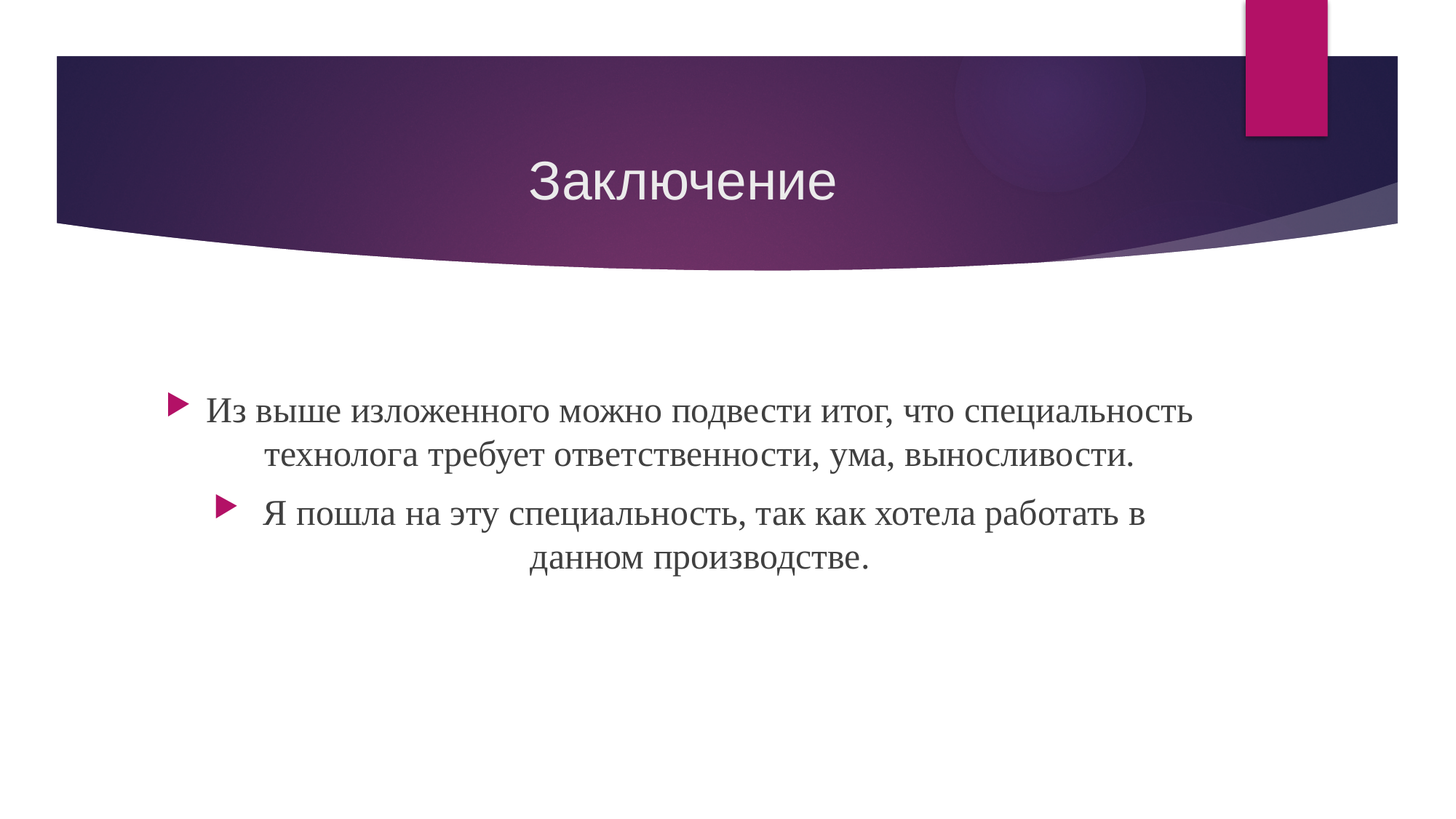

# Заключение
Из выше изложенного можно подвести итог, что специальность технолога требует ответственности, ума, выносливости.
 Я пошла на эту специальность, так как хотела работать в данном производстве.